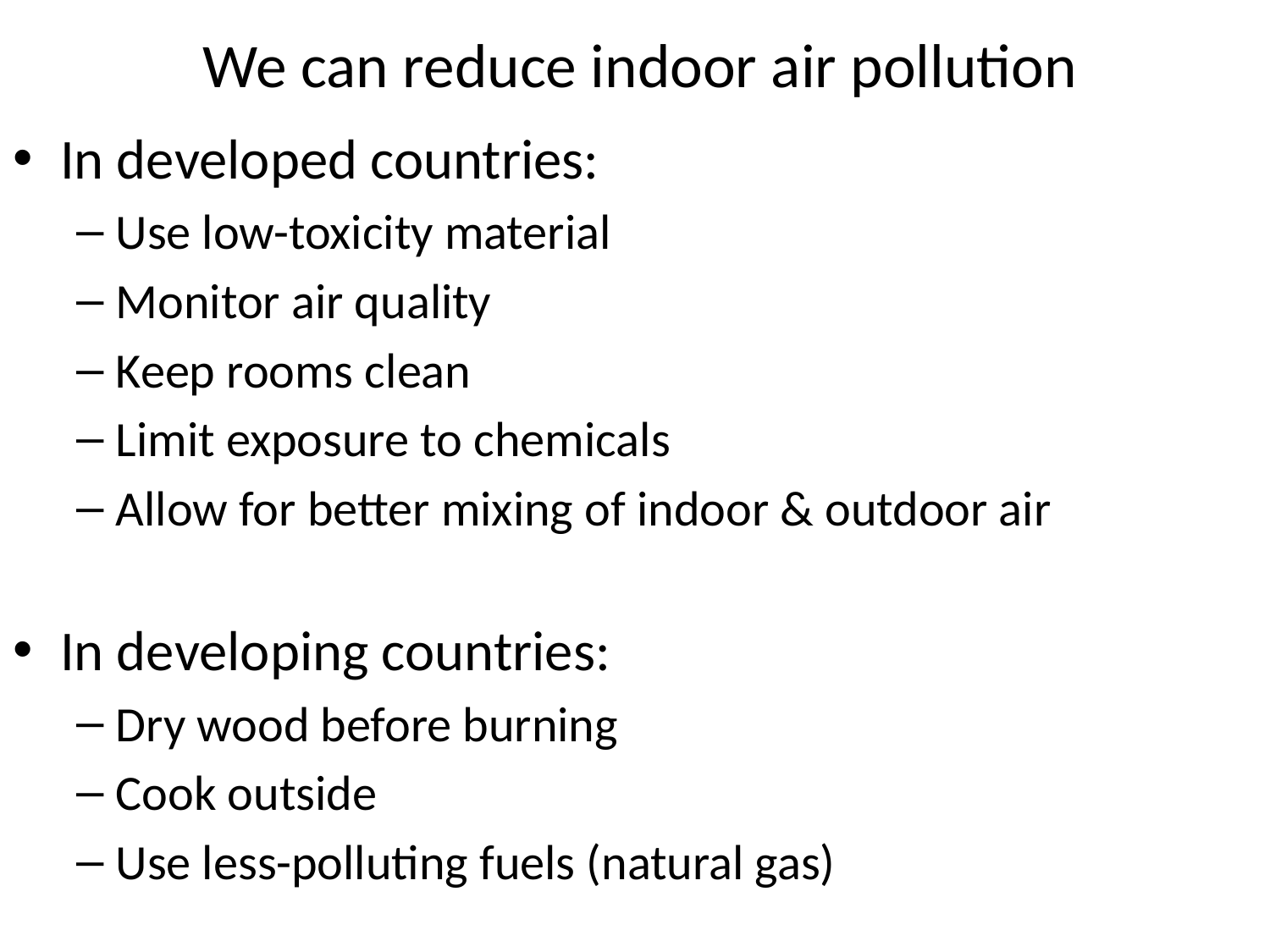

We can reduce indoor air pollution
In developed countries:
Use low-toxicity material
Monitor air quality
Keep rooms clean
Limit exposure to chemicals
Allow for better mixing of indoor & outdoor air

In developing countries:
Dry wood before burning
Cook outside
Use less-polluting fuels (natural gas)